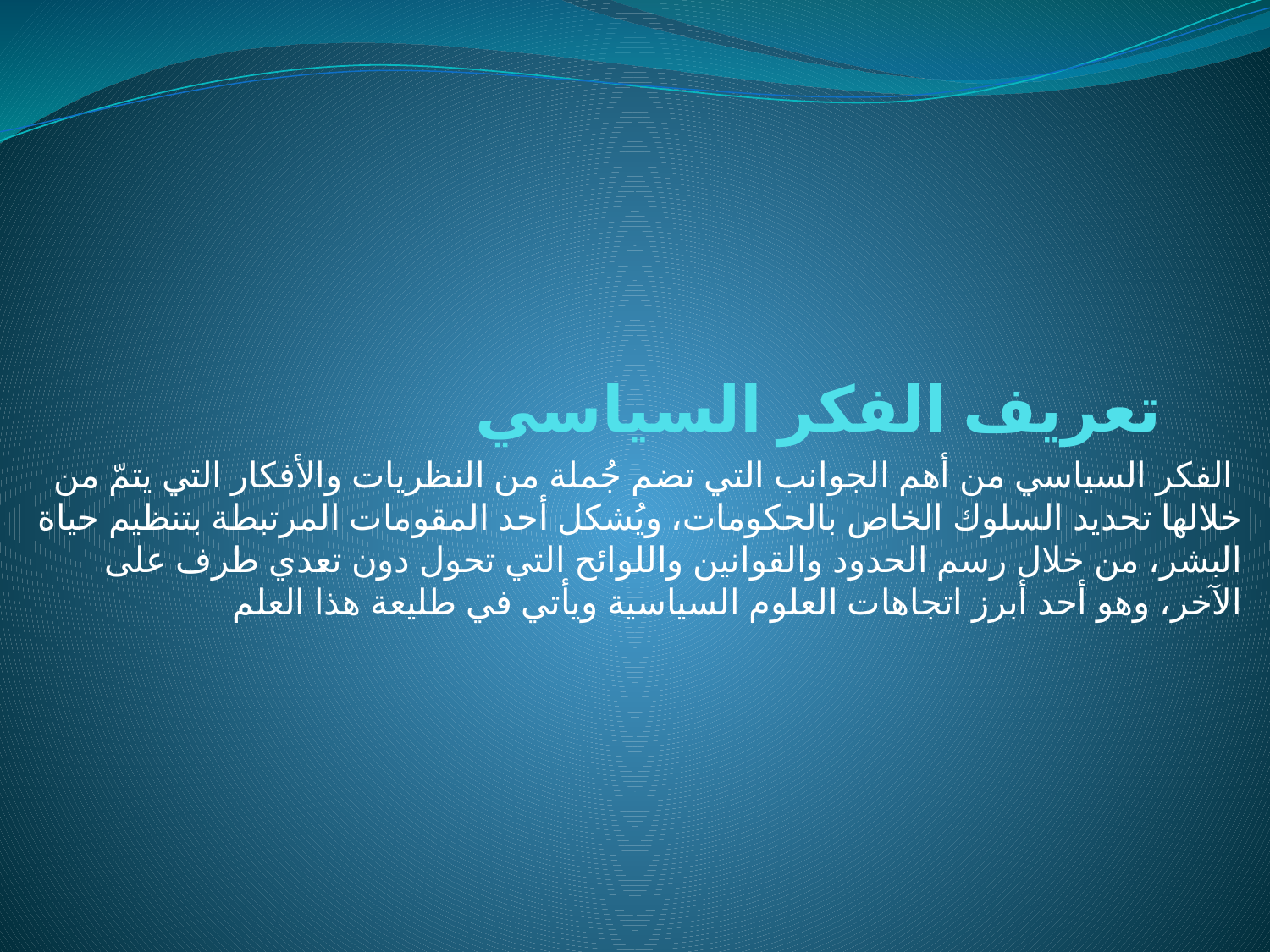

# تعريف الفكر السياسي
 الفكر السياسي من أهم الجوانب التي تضم جُملة من النظريات والأفكار التي يتمّ من خلالها تحديد السلوك الخاص بالحكومات، ويُشكل أحد المقومات المرتبطة بتنظيم حياة البشر، من خلال رسم الحدود والقوانين واللوائح التي تحول دون تعدي طرف على الآخر، وهو أحد أبرز اتجاهات العلوم السياسية ويأتي في طليعة هذا العلم